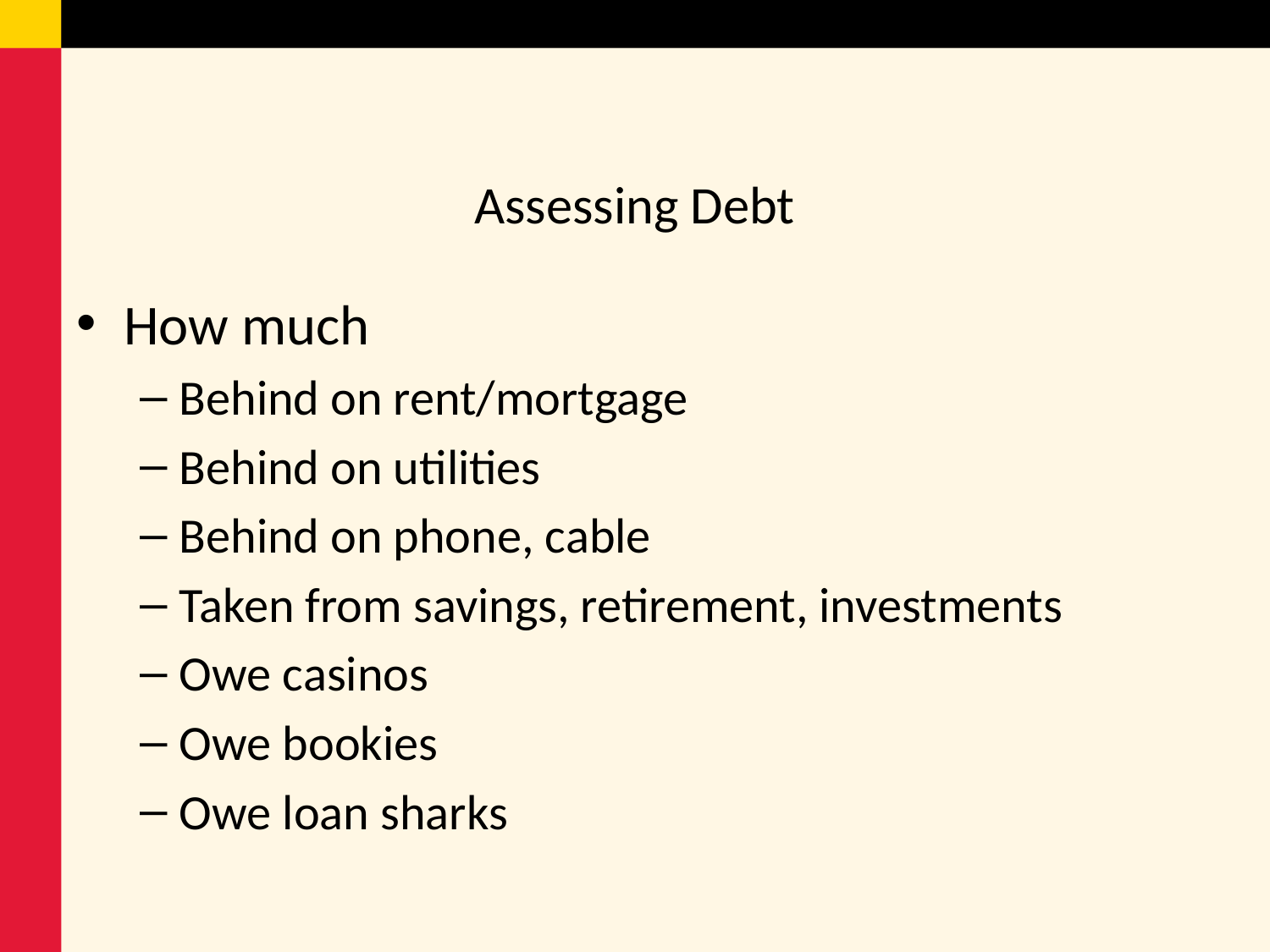

# Assessing Debt
How much
Behind on rent/mortgage
Behind on utilities
Behind on phone, cable
Taken from savings, retirement, investments
Owe casinos
Owe bookies
Owe loan sharks